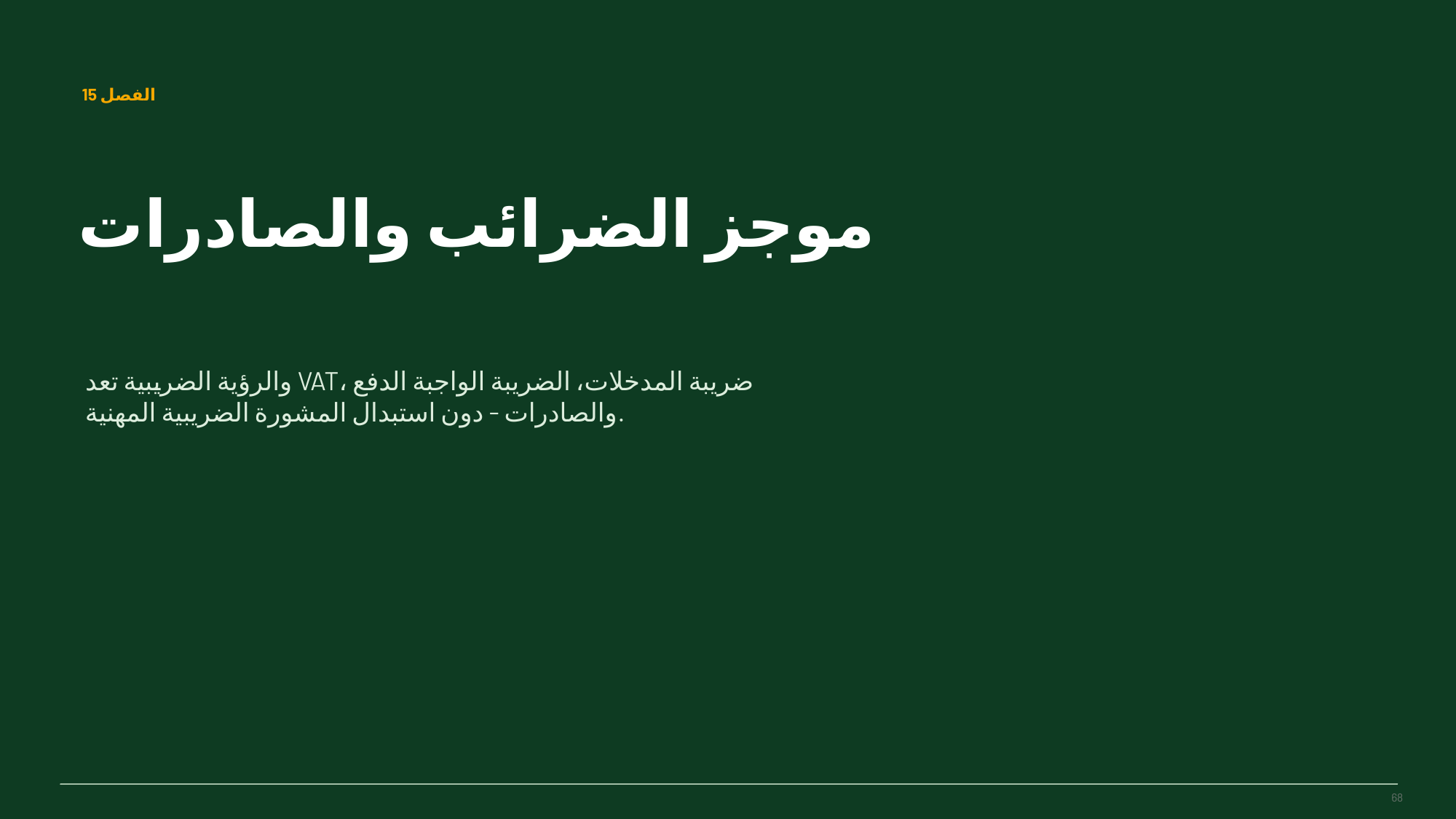

MovePilot Pro 4.0
الفصل 15
موجز الضرائب والصادرات
والرؤية الضريبية تعد VAT، ضريبة المدخلات، الضريبة الواجبة الدفع والصادرات - دون استبدال المشورة الضريبية المهنية.

68